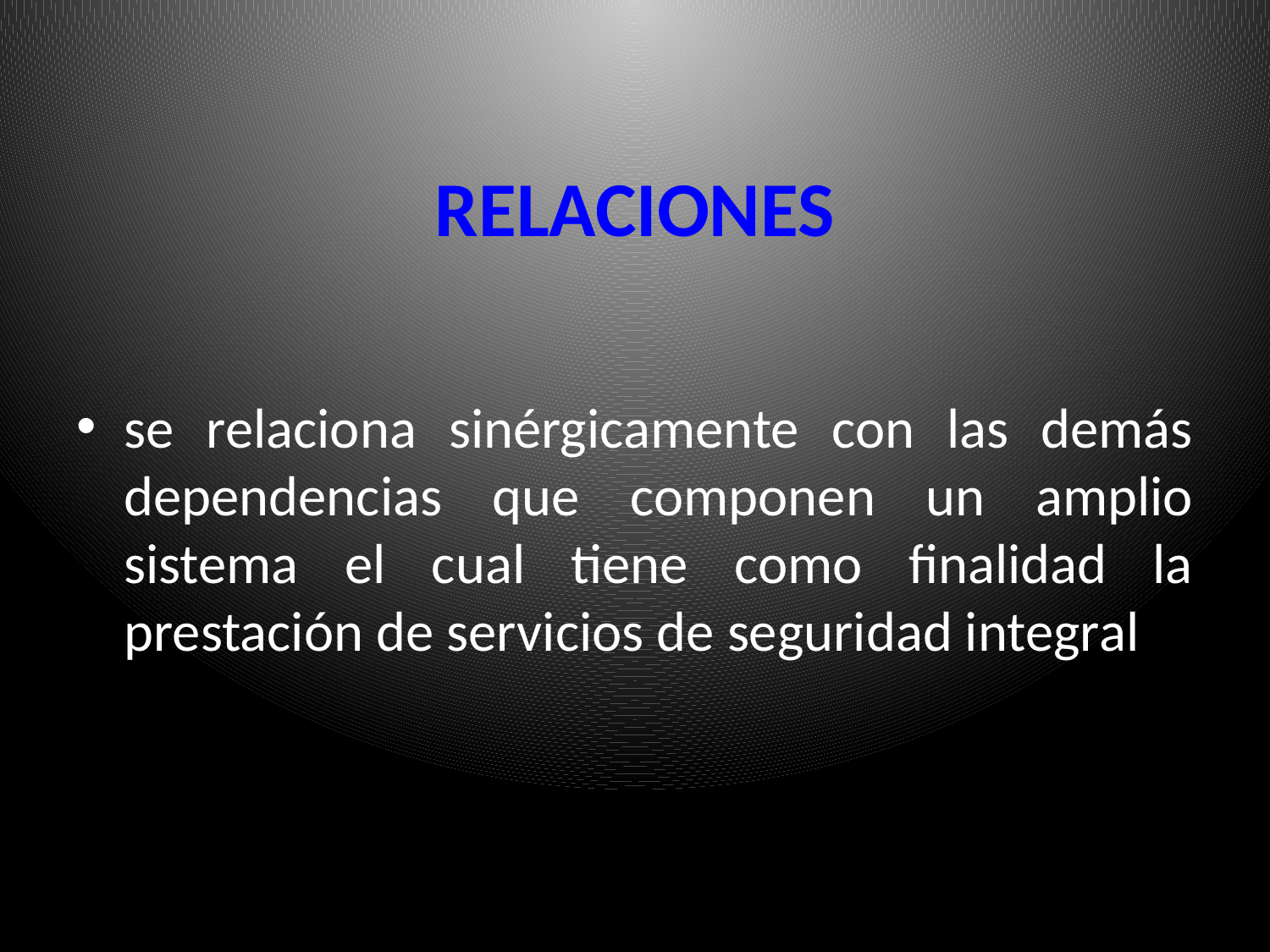

# RELACIONES

se relaciona sinérgicamente con las demás dependencias que componen un amplio sistema el cual tiene como finalidad la prestación de servicios de seguridad integral